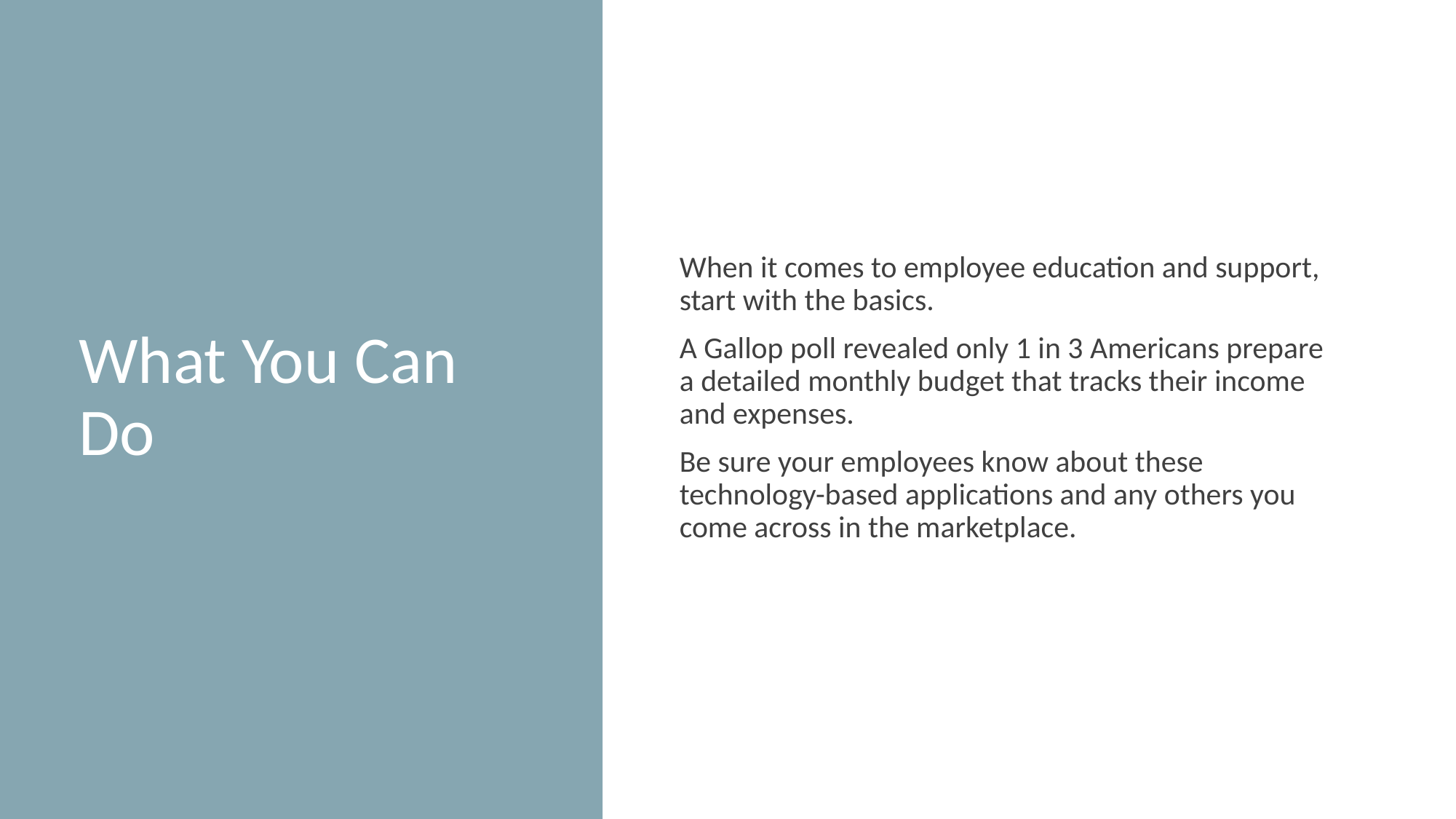

# What You Can Do
When it comes to employee education and support, start with the basics.
A Gallop poll revealed only 1 in 3 Americans prepare a detailed monthly budget that tracks their income and expenses.
Be sure your employees know about these technology-based applications and any others you come across in the marketplace.